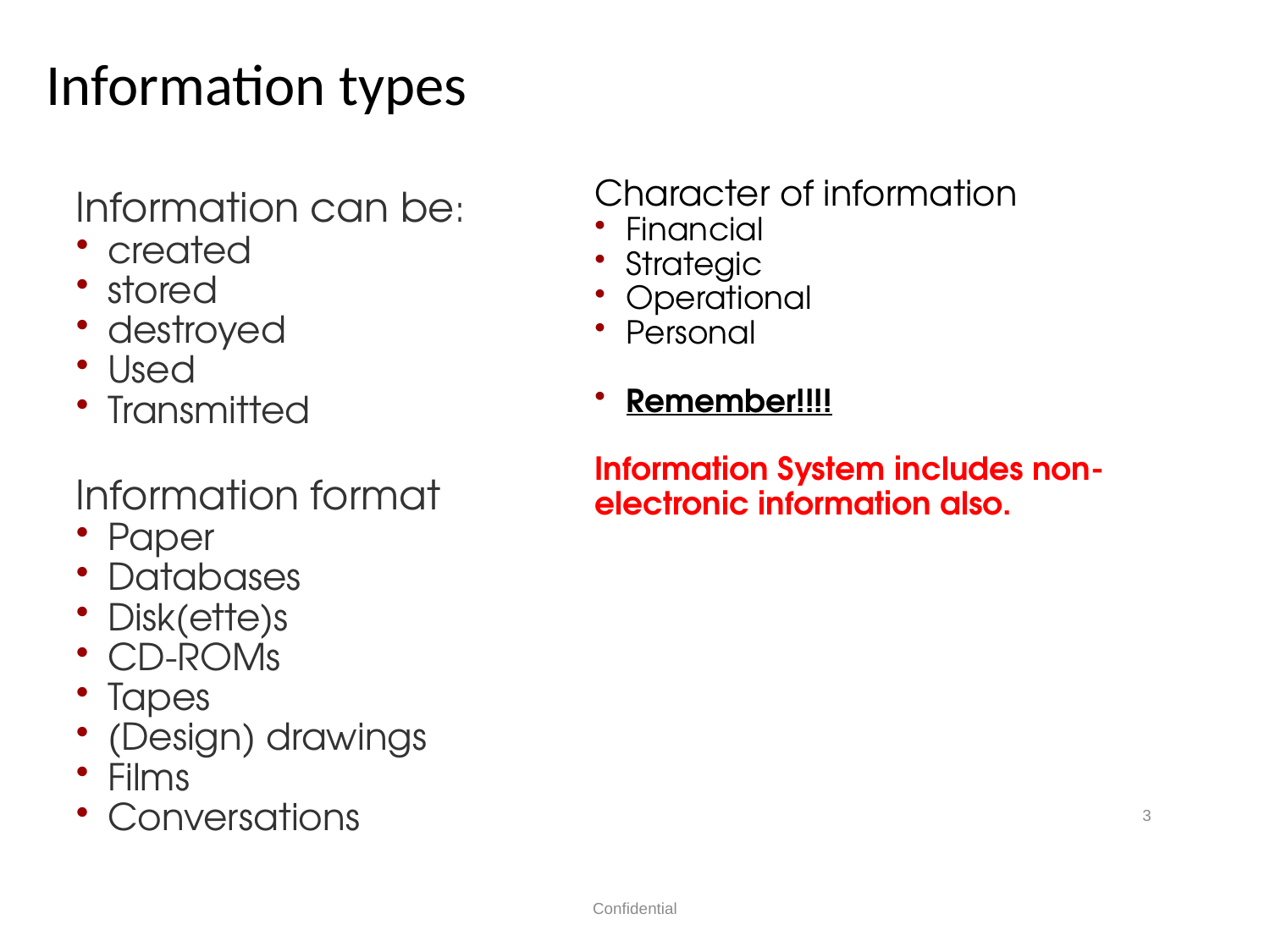

# Information types
Information can be:
created
stored
destroyed
Used
Transmitted

Information format
Paper
Databases
Disk(ette)s
CD-ROMs
Tapes
(Design) drawings
Films
Conversations
Character of information
Financial
Strategic
Operational
Personal

Remember!!!!

Information System includes non-electronic information also.

3
Confidential